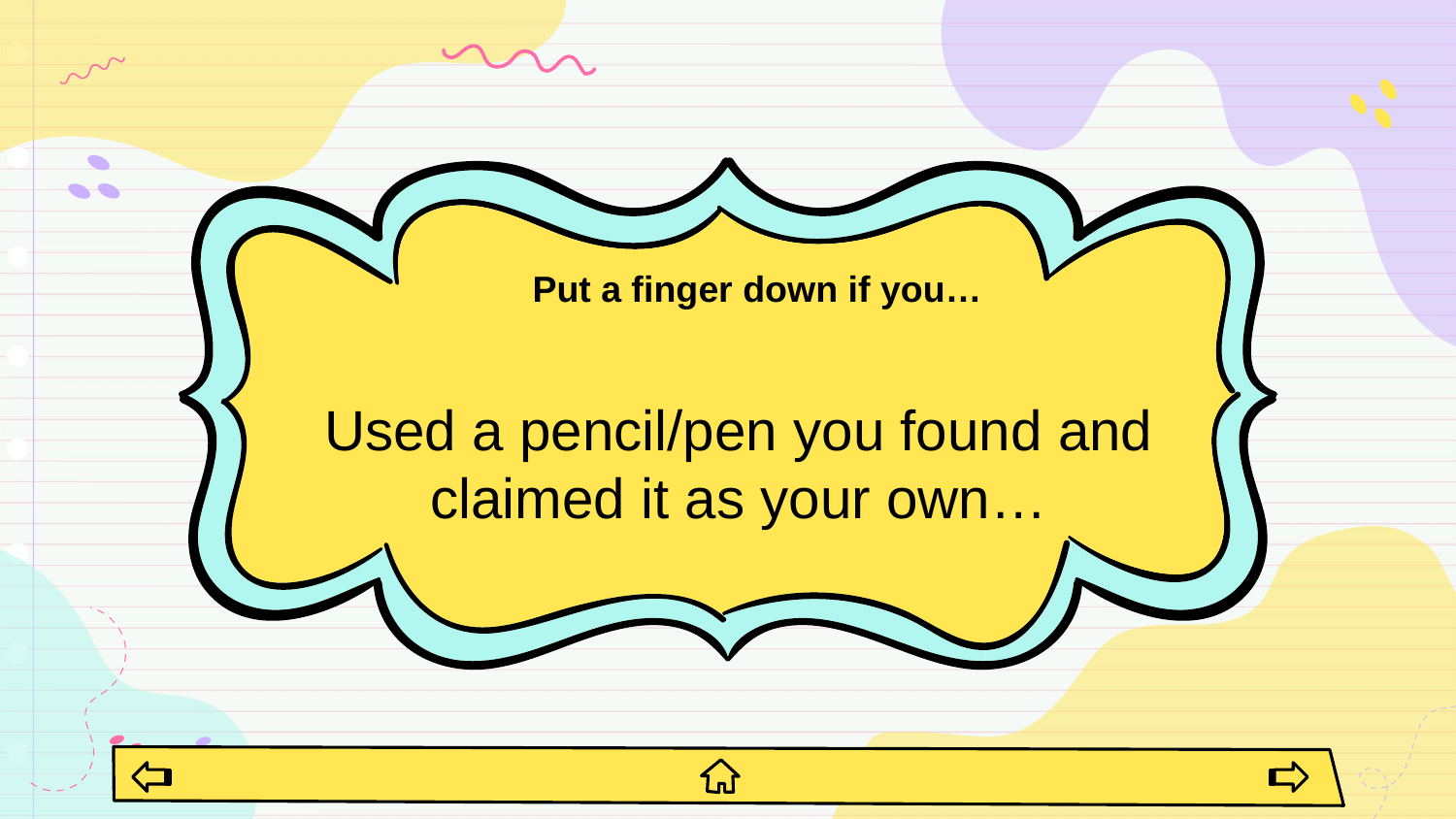

# Put a finger down if you…
Used a pencil/pen you found and claimed it as your own…